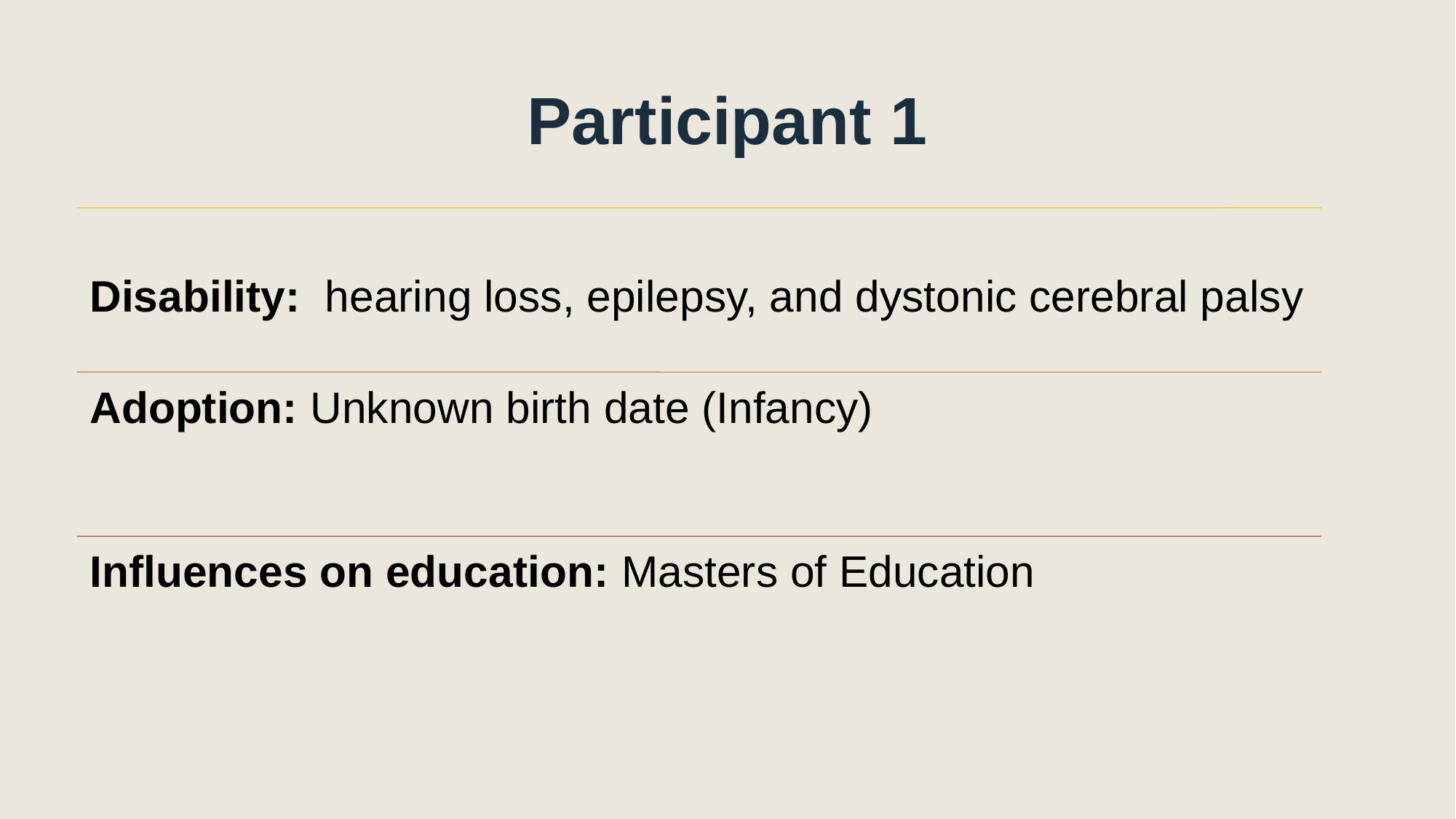

# Participant 1

Disability:  hearing loss, epilepsy, and dystonic cerebral palsy

Adoption: Unknown birth date (Infancy)
Influences on education: Masters of Education